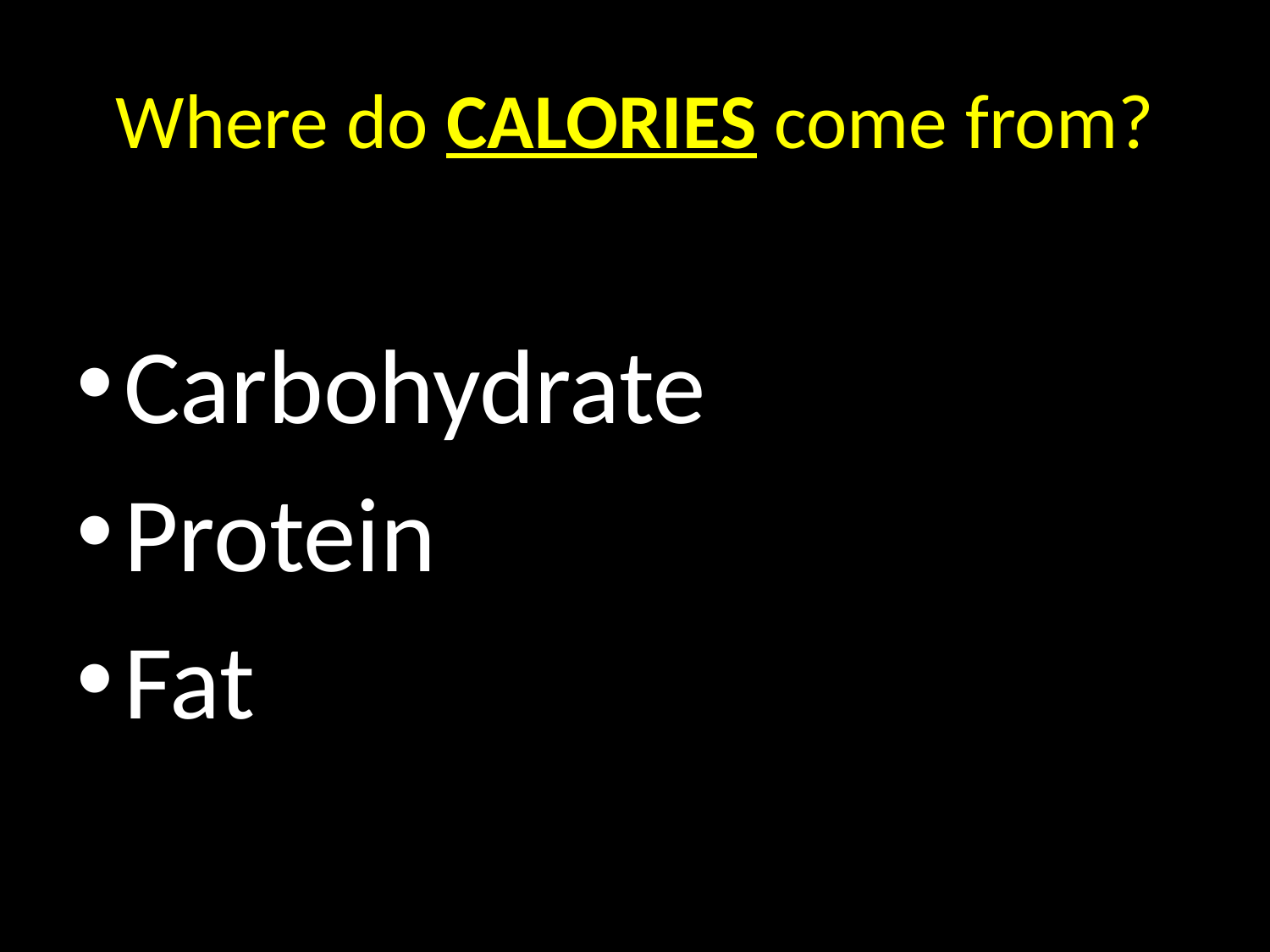

# Where do CALORIES come from?

Carbohydrate
Protein
Fat